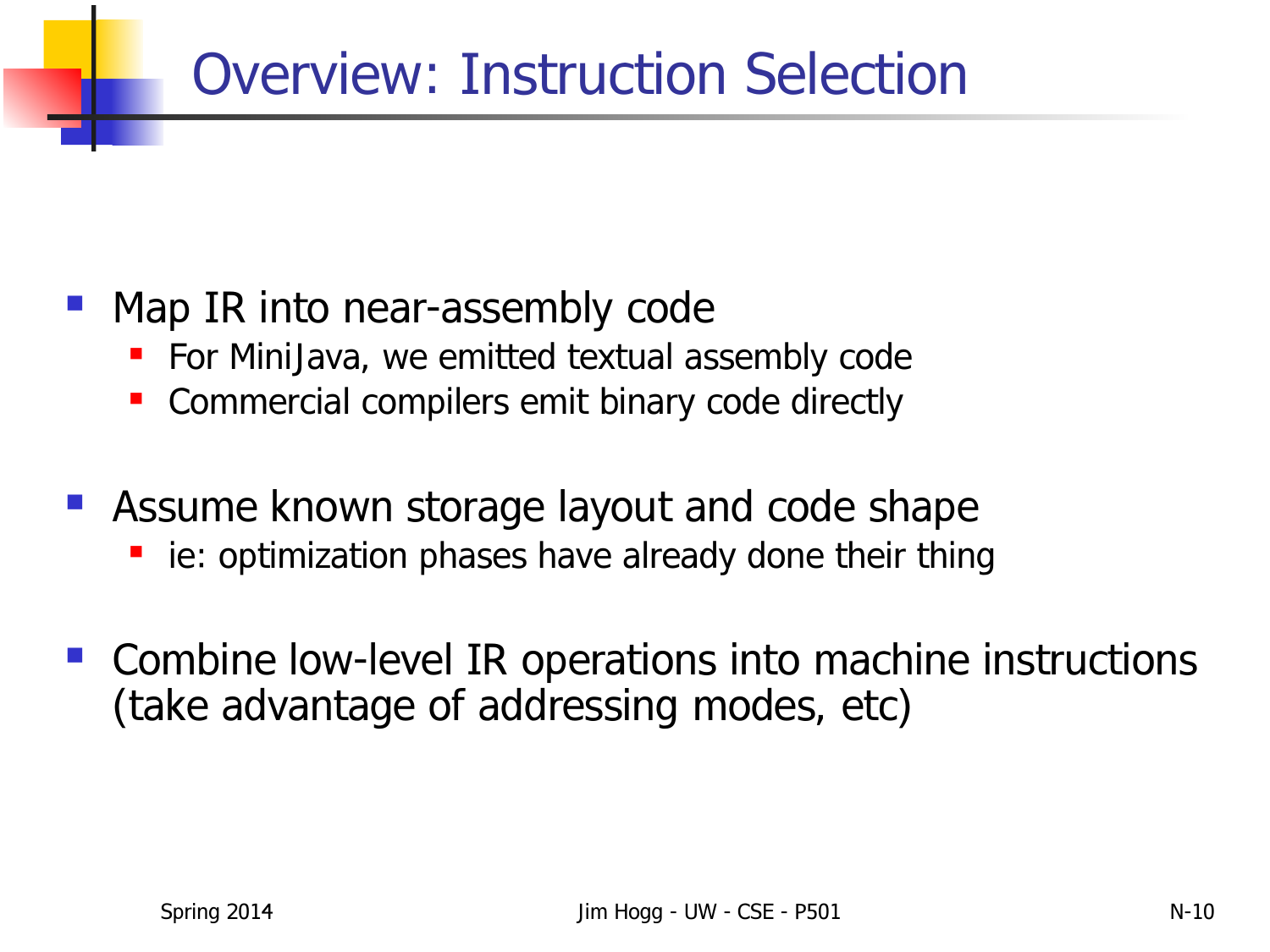

# Overview: Instruction Selection
Map IR into near-assembly code
For MiniJava, we emitted textual assembly code
Commercial compilers emit binary code directly

Assume known storage layout and code shape
ie: optimization phases have already done their thing

Combine low-level IR operations into machine instructions (take advantage of addressing modes, etc)
Spring 2014
Jim Hogg - UW - CSE - P501
N-10